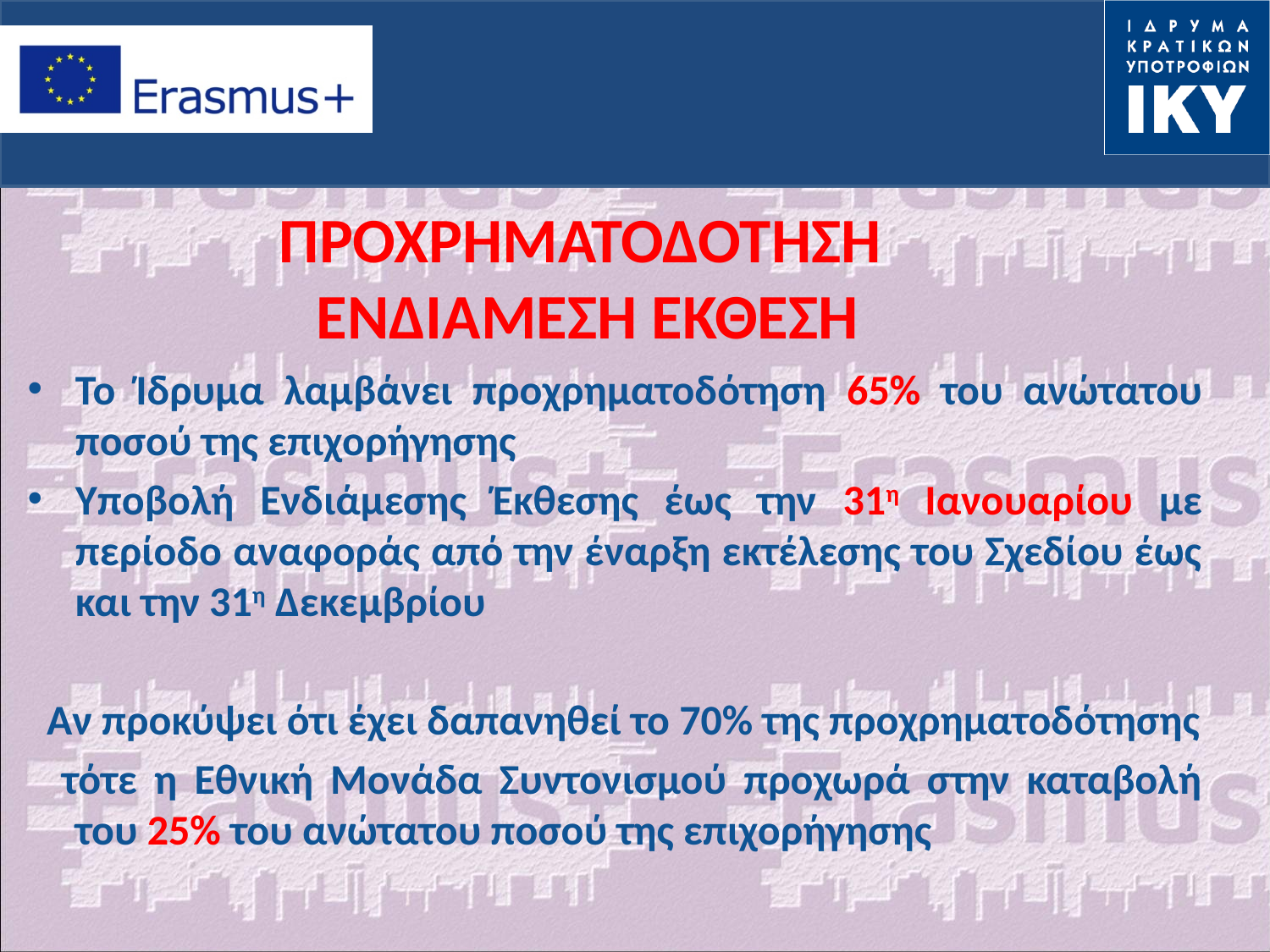

# ΠΡΟΧΡΗΜΑΤΟΔΟΤΗΣΗ ΕΝΔΙΑΜΕΣΗ ΕΚΘΕΣΗ
Το Ίδρυμα λαμβάνει προχρηματοδότηση 65% του ανώτατου ποσού της επιχορήγησης
Υποβολή Ενδιάμεσης Έκθεσης έως την 31η Ιανουαρίου με περίοδο αναφοράς από την έναρξη εκτέλεσης του Σχεδίου έως και την 31η Δεκεμβρίου

  Αν προκύψει ότι έχει δαπανηθεί το 70% της προχρηματοδότησης
  τότε η Εθνική Μονάδα Συντονισμού προχωρά στην καταβολή του 25% του ανώτατου ποσού της επιχορήγησης